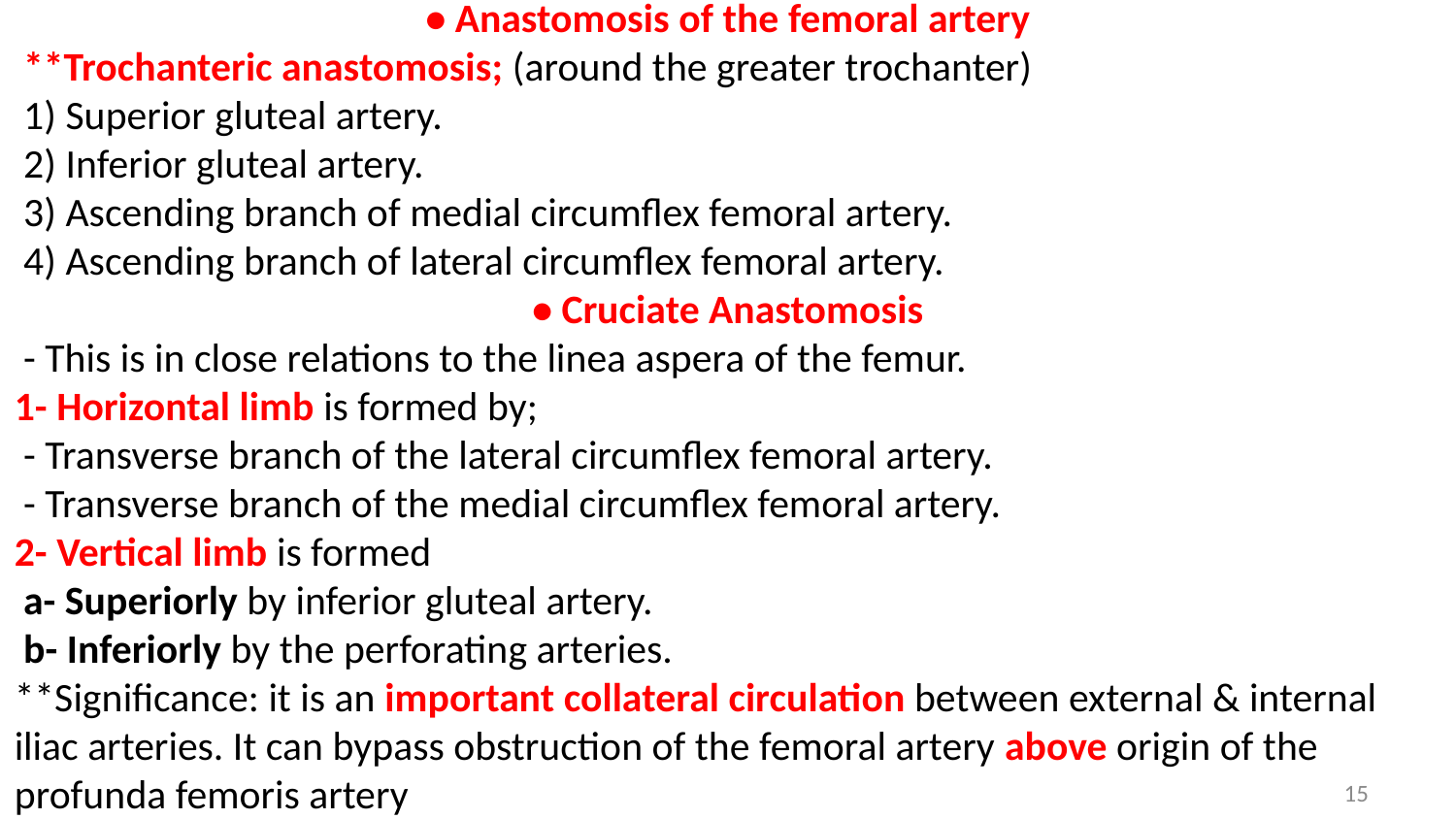

• Anastomosis of the femoral artery
 **Trochanteric anastomosis; (around the greater trochanter)
 1) Superior gluteal artery.
 2) Inferior gluteal artery.
 3) Ascending branch of medial circumflex femoral artery.
 4) Ascending branch of lateral circumflex femoral artery.
• Cruciate Anastomosis
 - This is in close relations to the linea aspera of the femur.
1- Horizontal limb is formed by;
 - Transverse branch of the lateral circumflex femoral artery.
 - Transverse branch of the medial circumflex femoral artery.
2- Vertical limb is formed
 a- Superiorly by inferior gluteal artery.
 b- Inferiorly by the perforating arteries.
**Significance: it is an important collateral circulation between external & internal iliac arteries. It can bypass obstruction of the femoral artery above origin of the profunda femoris artery
15